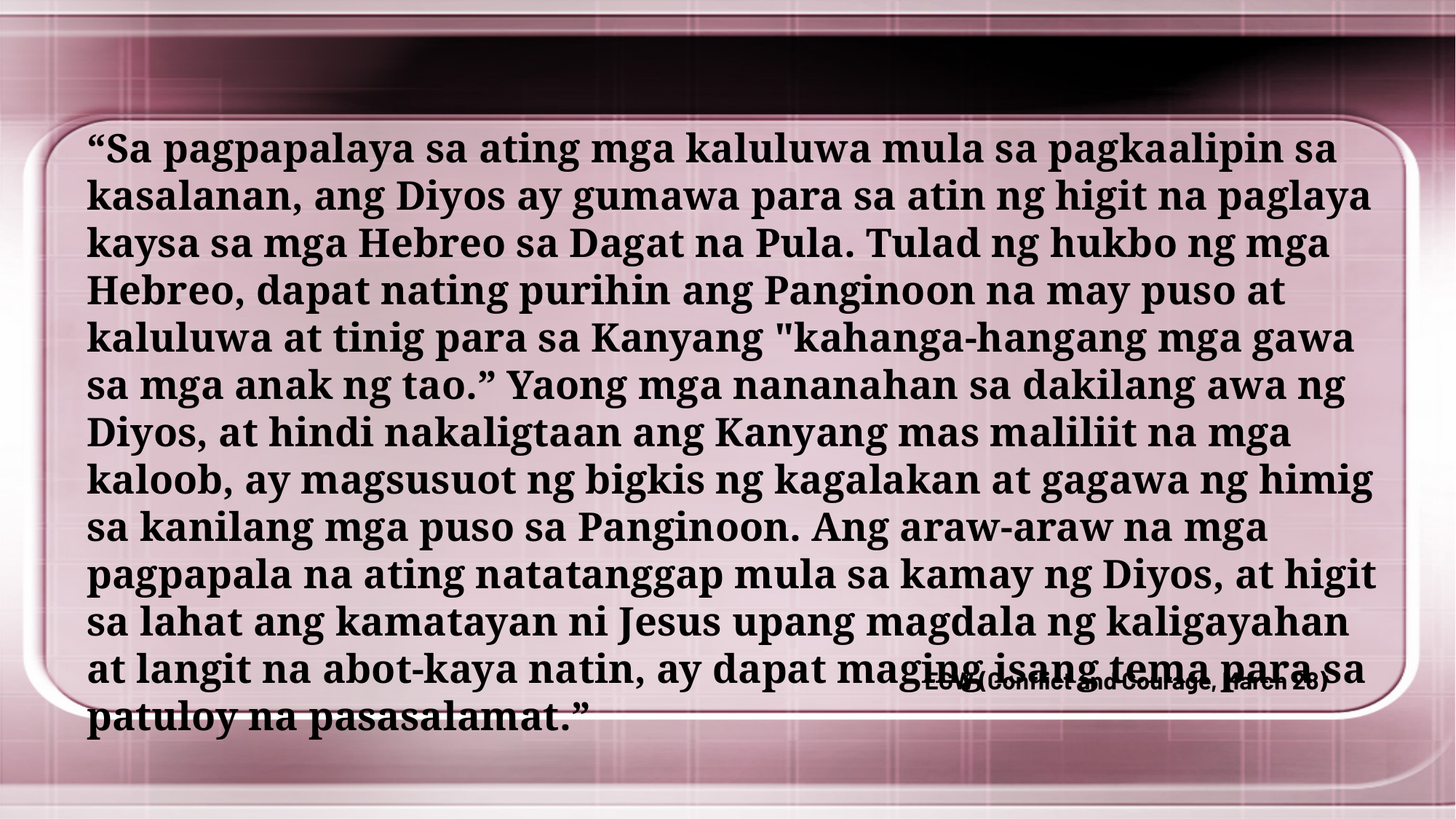

“Sa pagpapalaya sa ating mga kaluluwa mula sa pagkaalipin sa kasalanan, ang Diyos ay gumawa para sa atin ng higit na paglaya kaysa sa mga Hebreo sa Dagat na Pula. Tulad ng hukbo ng mga Hebreo, dapat nating purihin ang Panginoon na may puso at kaluluwa at tinig para sa Kanyang "kahanga-hangang mga gawa sa mga anak ng tao.” Yaong mga nananahan sa dakilang awa ng Diyos, at hindi nakaligtaan ang Kanyang mas maliliit na mga kaloob, ay magsusuot ng bigkis ng kagalakan at gagawa ng himig sa kanilang mga puso sa Panginoon. Ang araw-araw na mga pagpapala na ating natatanggap mula sa kamay ng Diyos, at higit sa lahat ang kamatayan ni Jesus upang magdala ng kaligayahan at langit na abot-kaya natin, ay dapat maging isang tema para sa patuloy na pasasalamat.”
EGW (Conflict and Courage, March 28)